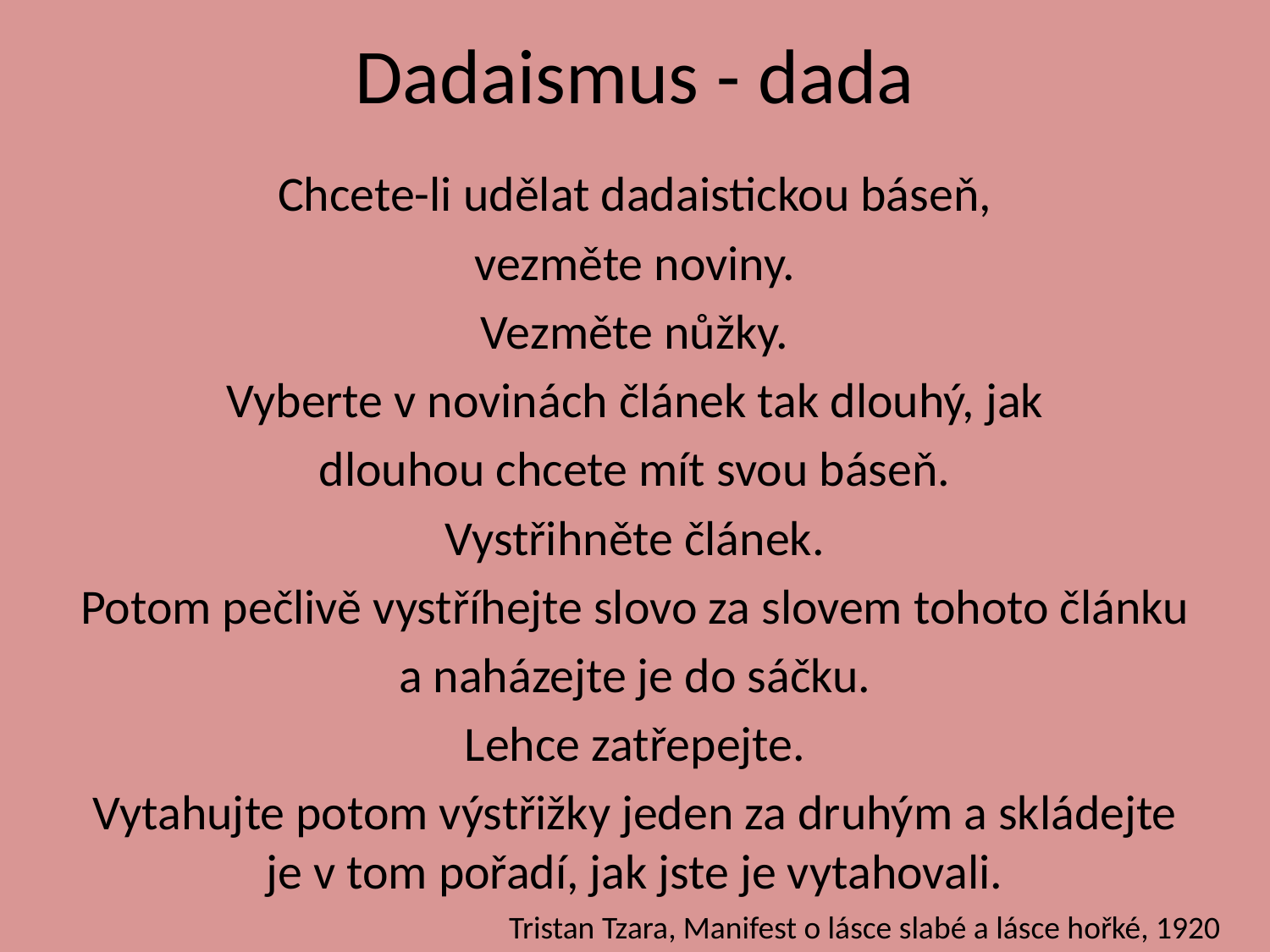

# Dadaismus - dada
Chcete-li udělat dadaistickou báseň,
vezměte noviny.
Vezměte nůžky.
Vyberte v novinách článek tak dlouhý, jak
dlouhou chcete mít svou báseň.
Vystřihněte článek.
Potom pečlivě vystříhejte slovo za slovem tohoto článku
a naházejte je do sáčku.
Lehce zatřepejte.
Vytahujte potom výstřižky jeden za druhým a skládejte je v tom pořadí, jak jste je vytahovali.
Tristan Tzara, Manifest o lásce slabé a lásce hořké, 1920